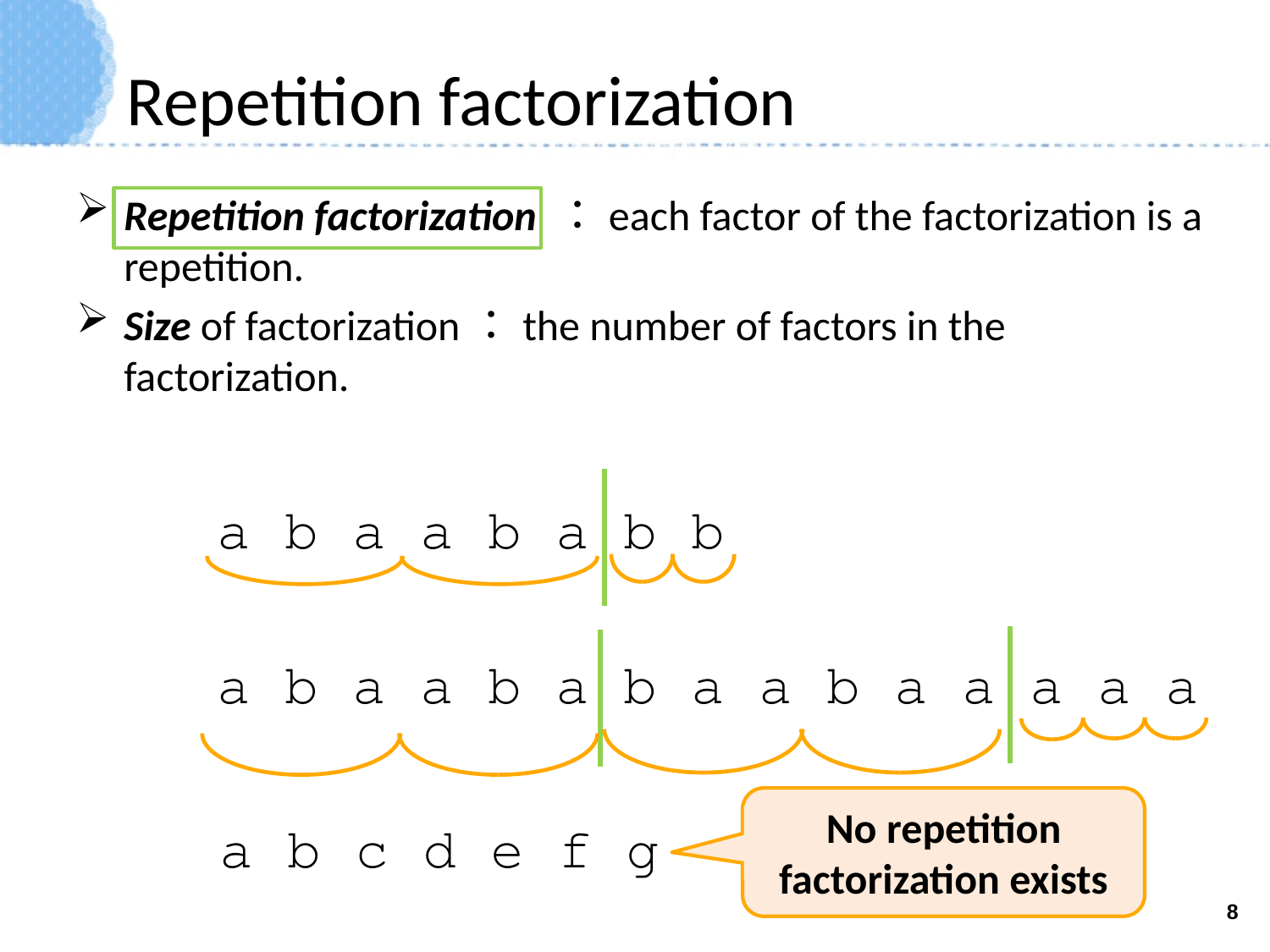

# Repetition factorization
Repetition factorization ：each factor of the factorization is a repetition.
Size of factorization：the number of factors in the factorization.

a b a a b a b b

a b a a b a b a a b a a a a a

No repetition factorization exists

a b c d e f g

8